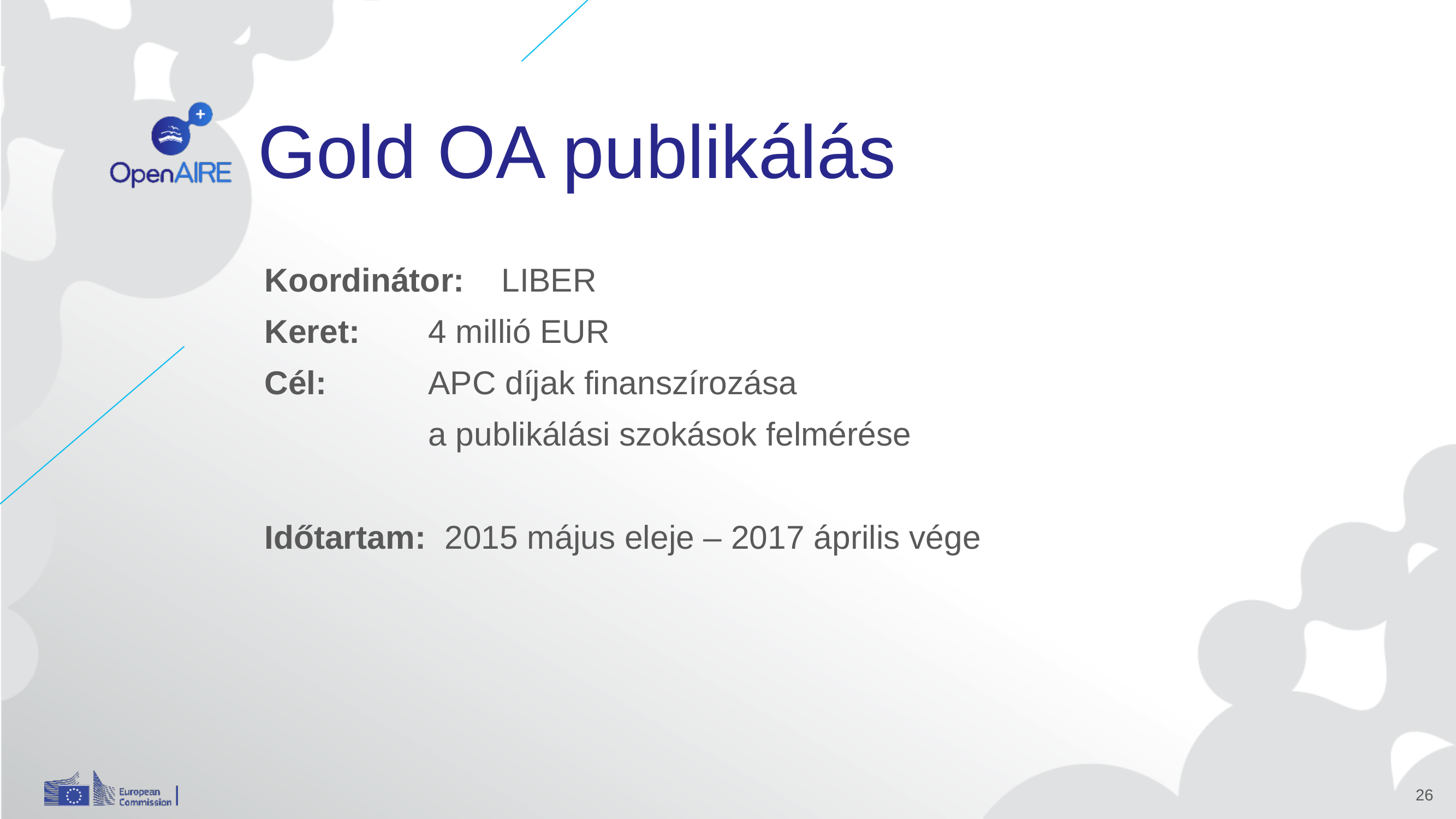

# Gold OA publikálás

Koordinátor:    LIBER
Keret: 	4 millió EUR
Cél:		APC díjak finanszírozása
 		a publikálási szokások felmérése

Időtartam:  2015 május eleje – 2017 április vége

26